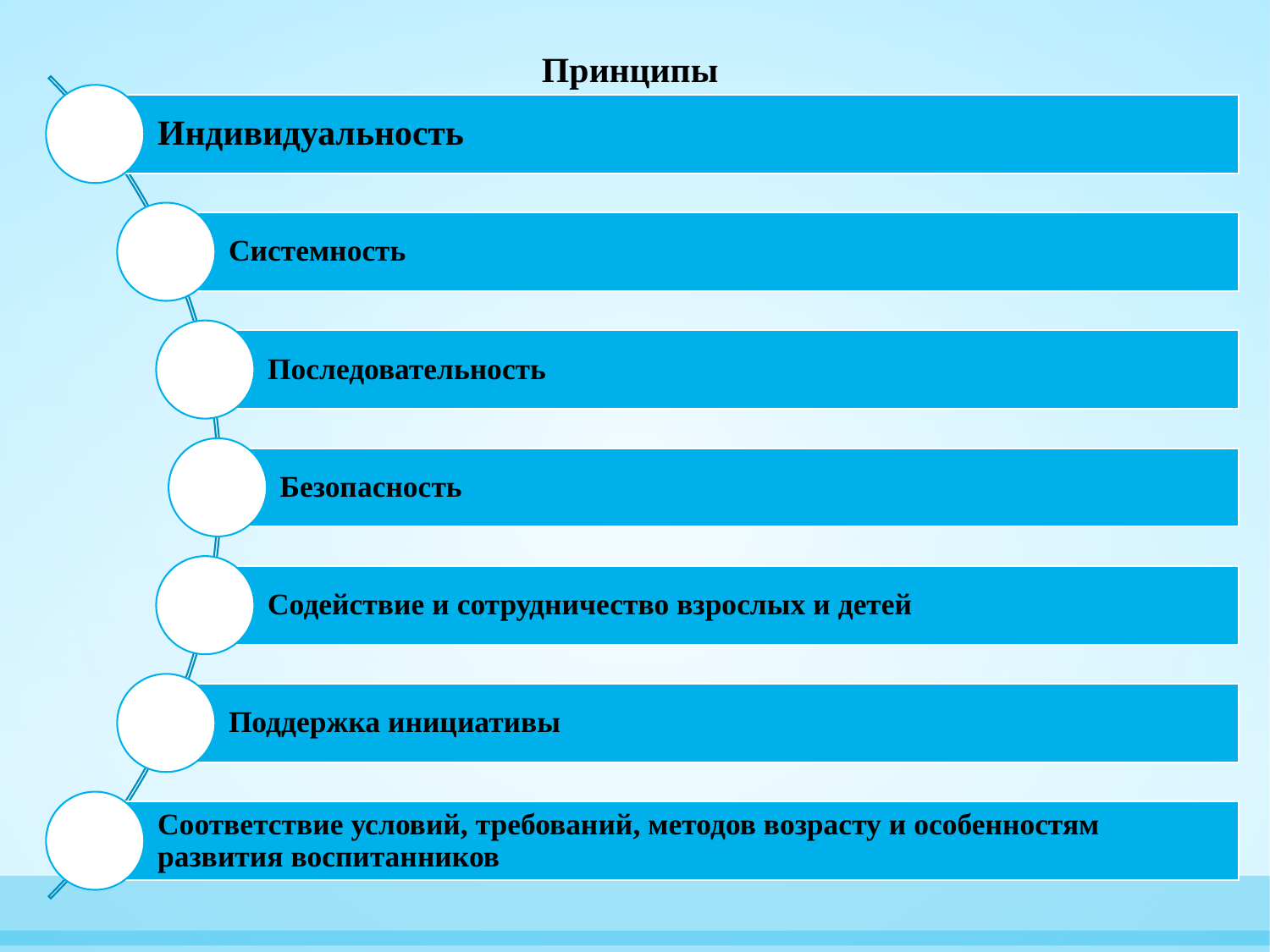

# Принципы
Индивидуальность
Системность
Последовательность
Безопасность
Содействие и сотрудничество взрослых и детей
Поддержка инициативы
Соответствие условий, требований, методов возрасту и особенностям развития воспитанников